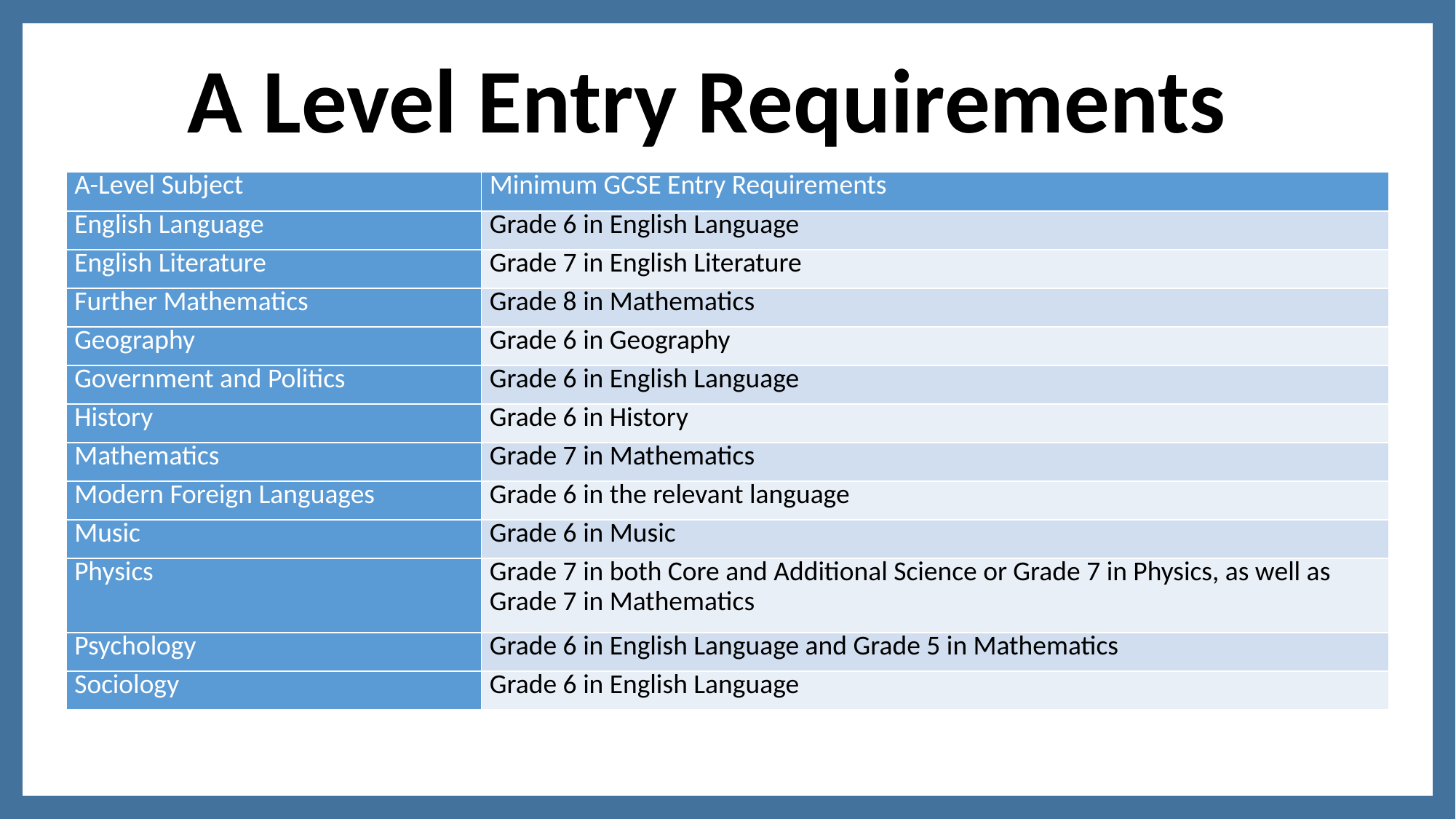

A Level Entry Requirements

| A-Level Subject | Minimum GCSE Entry Requirements |
| --- | --- |
| English Language | Grade 6 in English Language |
| English Literature | Grade 7 in English Literature |
| Further Mathematics | Grade 8 in Mathematics |
| Geography | Grade 6 in Geography |
| Government and Politics | Grade 6 in English Language |
| History | Grade 6 in History |
| Mathematics | Grade 7 in Mathematics |
| Modern Foreign Languages | Grade 6 in the relevant language |
| Music | Grade 6 in Music |
| Physics | Grade 7 in both Core and Additional Science or Grade 7 in Physics, as well as Grade 7 in Mathematics |
| Psychology | Grade 6 in English Language and Grade 5 in Mathematics |
| Sociology | Grade 6 in English Language |